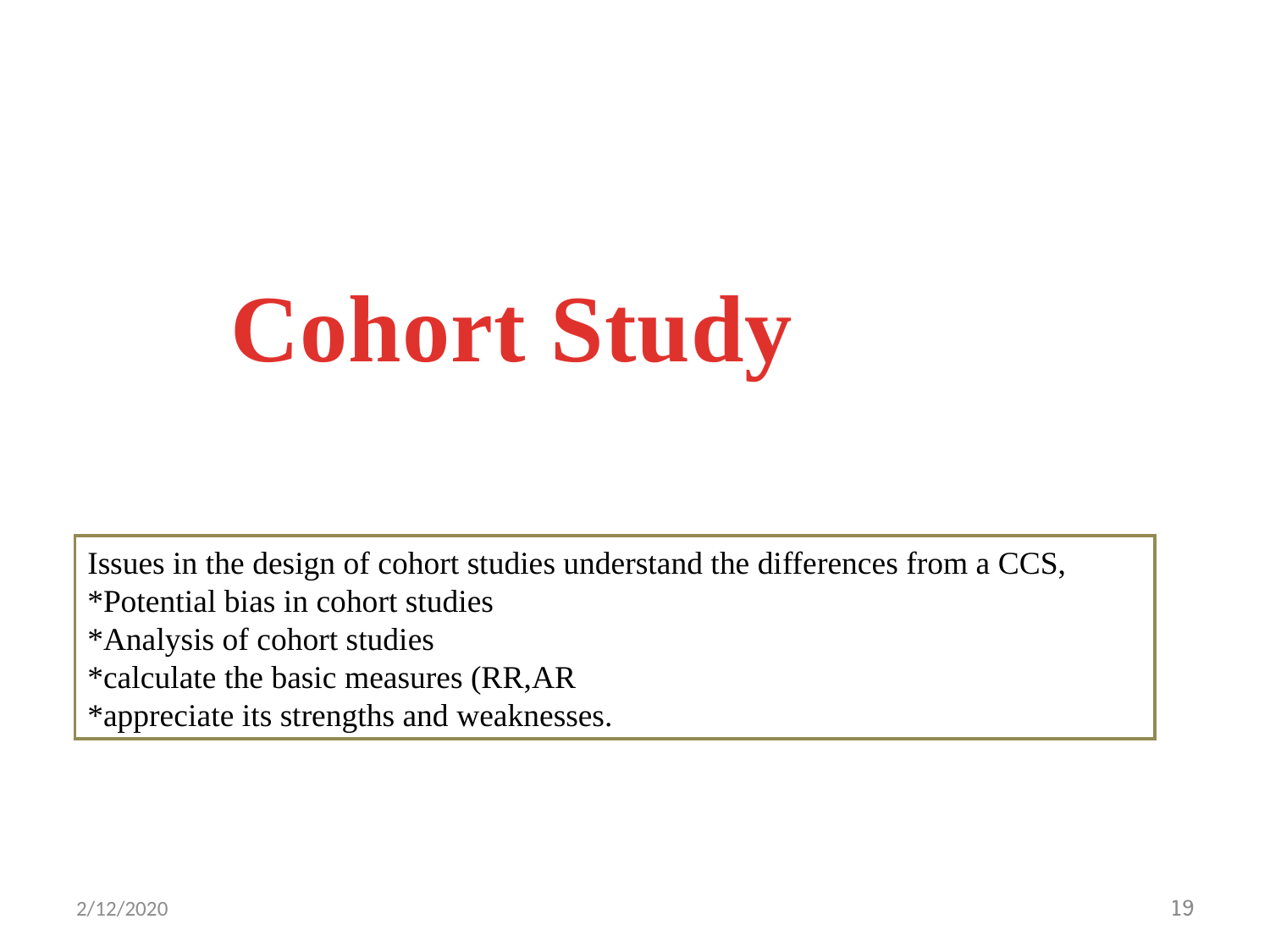

Cohort Study
Issues in the design of cohort studies understand the differences from a CCS,
*Potential bias in cohort studies
*Analysis of cohort studies
*calculate the basic measures (RR,AR
*appreciate its strengths and weaknesses.
2/12/2020
19